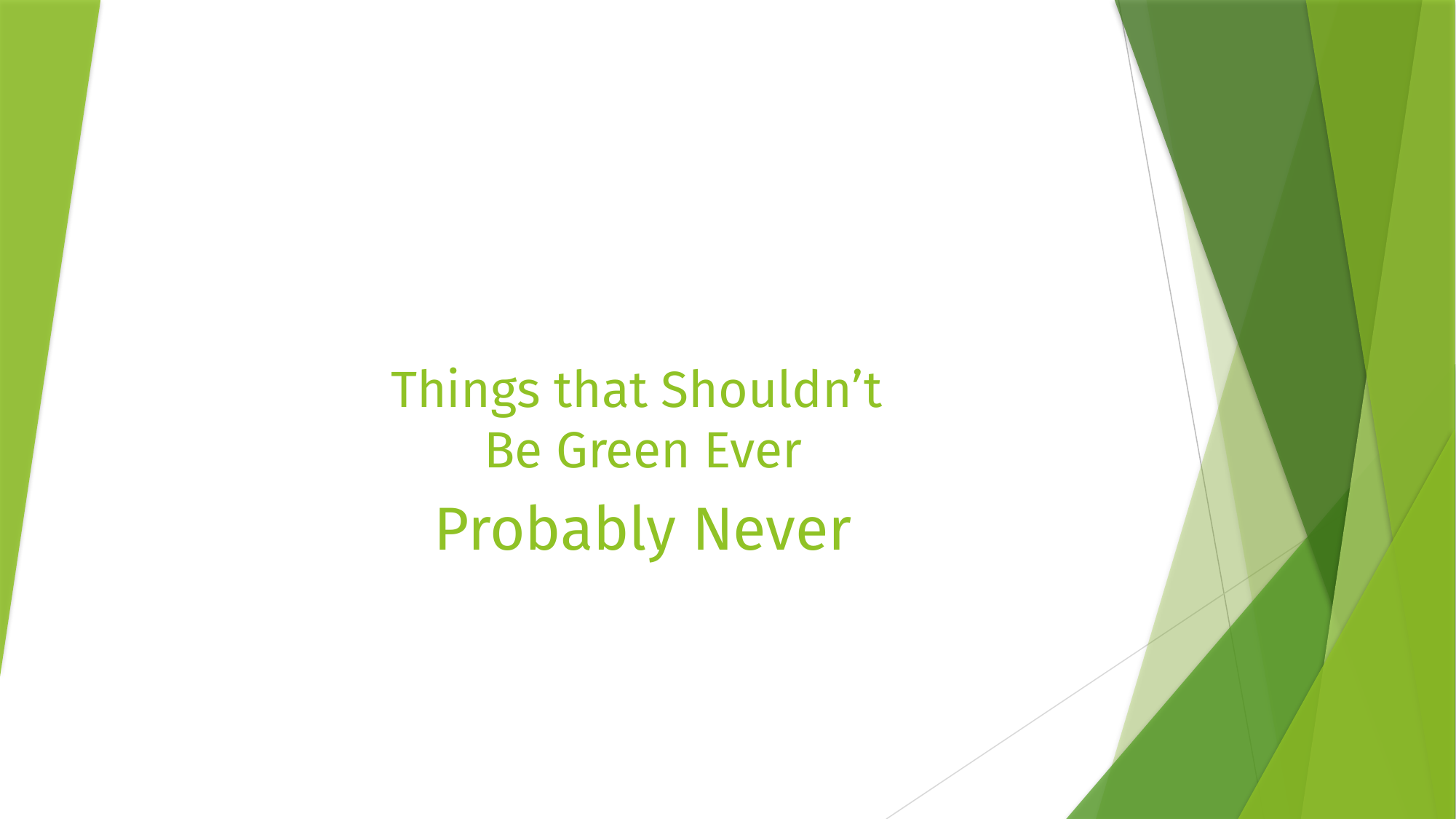

# Things that Shouldn’t Be Green Ever
Probably Never